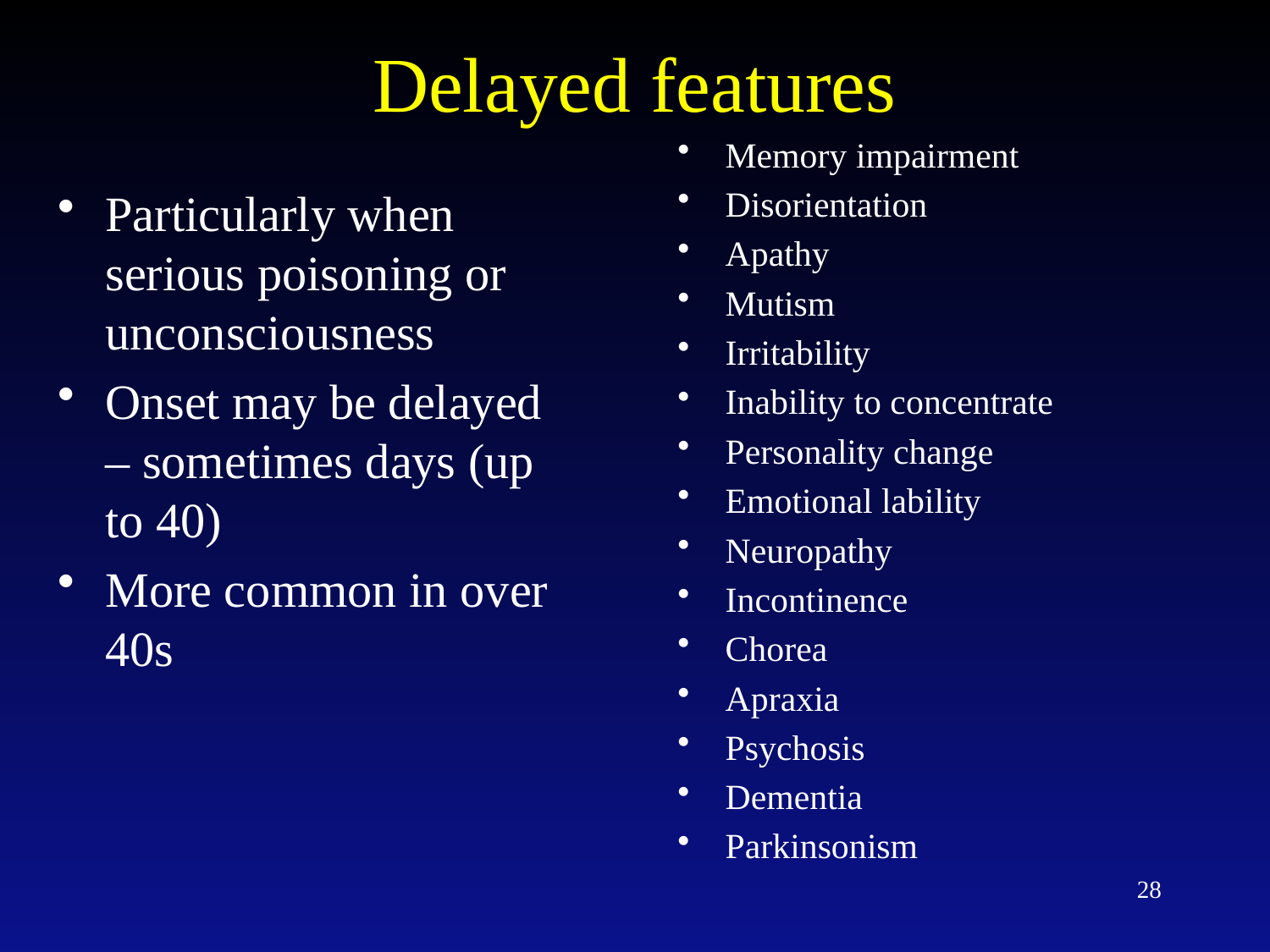

# Delayed features
Memory impairment
Disorientation
Apathy
Mutism
Irritability
Inability to concentrate
Personality change
Emotional lability
Neuropathy
Incontinence
Chorea
Apraxia
Psychosis
Dementia
Parkinsonism
Particularly when serious poisoning or unconsciousness
Onset may be delayed – sometimes days (up to 40)
More common in over 40s
28